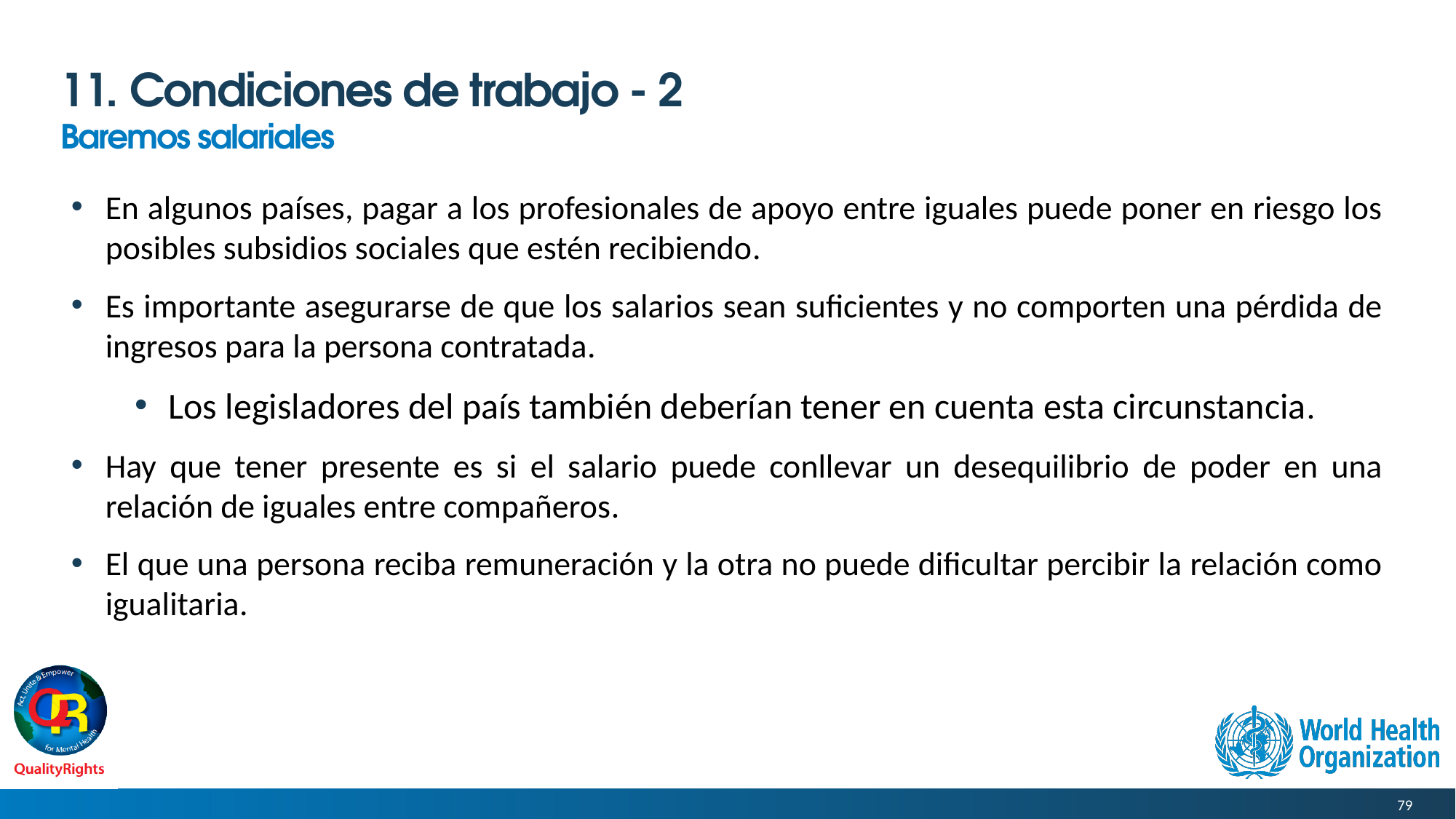

# 11. Condiciones de trabajo - 2
Baremos salariales
En algunos países, pagar a los profesionales de apoyo entre iguales puede poner en riesgo los posibles subsidios sociales que estén recibiendo.
Es importante asegurarse de que los salarios sean suficientes y no comporten una pérdida de ingresos para la persona contratada.
Los legisladores del país también deberían tener en cuenta esta circunstancia.
Hay que tener presente es si el salario puede conllevar un desequilibrio de poder en una relación de iguales entre compañeros.
El que una persona reciba remuneración y la otra no puede dificultar percibir la relación como igualitaria.